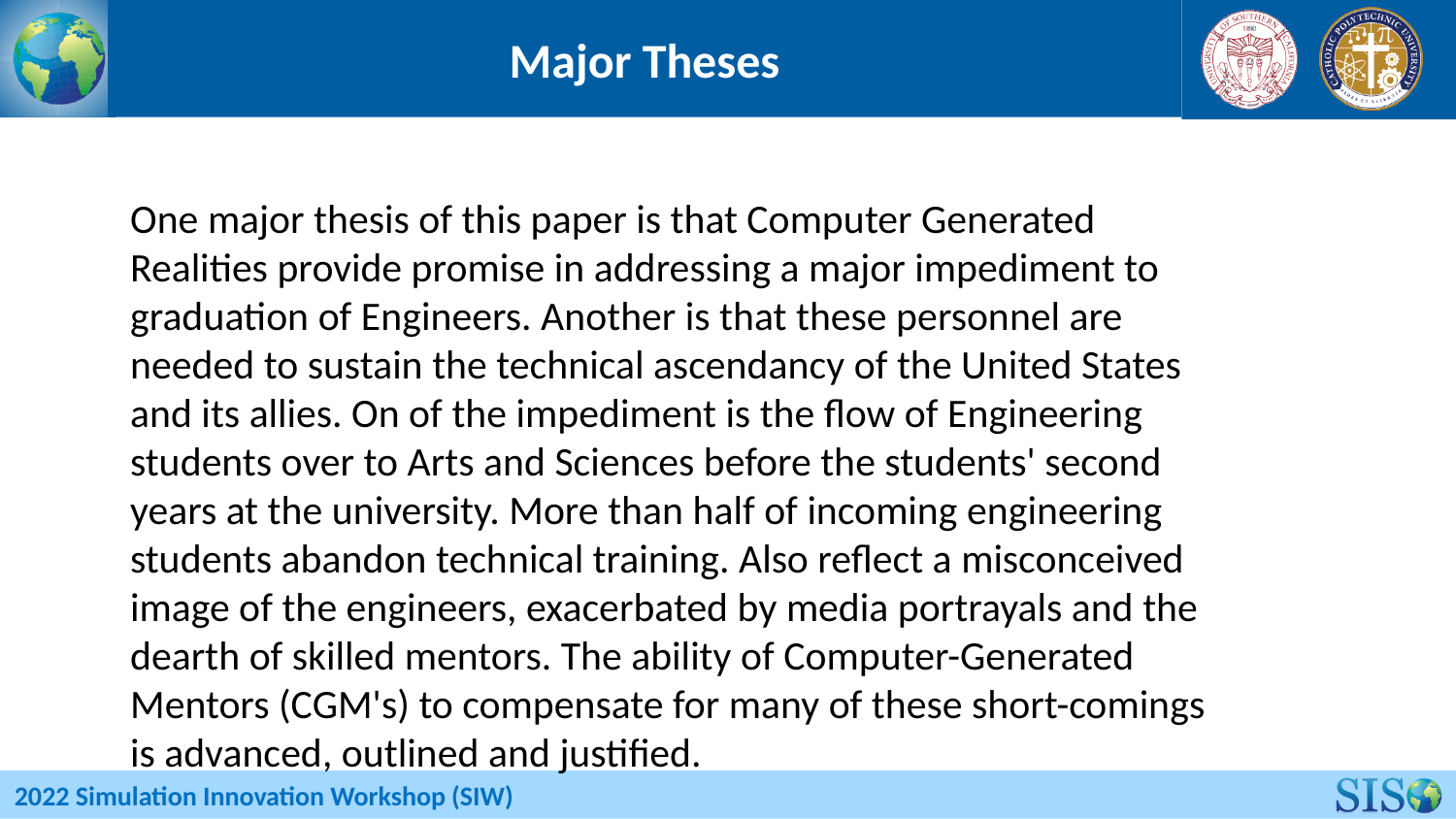

# Major Theses
One major thesis of this paper is that Computer Generated Realities provide promise in addressing a major impediment to graduation of Engineers. Another is that these personnel are needed to sustain the technical ascendancy of the United States and its allies. On of the impediment is the flow of Engineering students over to Arts and Sciences before the students' second years at the university. More than half of incoming engineering students abandon technical training. Also reflect a misconceived image of the engineers, exacerbated by media portrayals and the dearth of skilled mentors. The ability of Computer-Generated Mentors (CGM's) to compensate for many of these short-comings is advanced, outlined and justified.